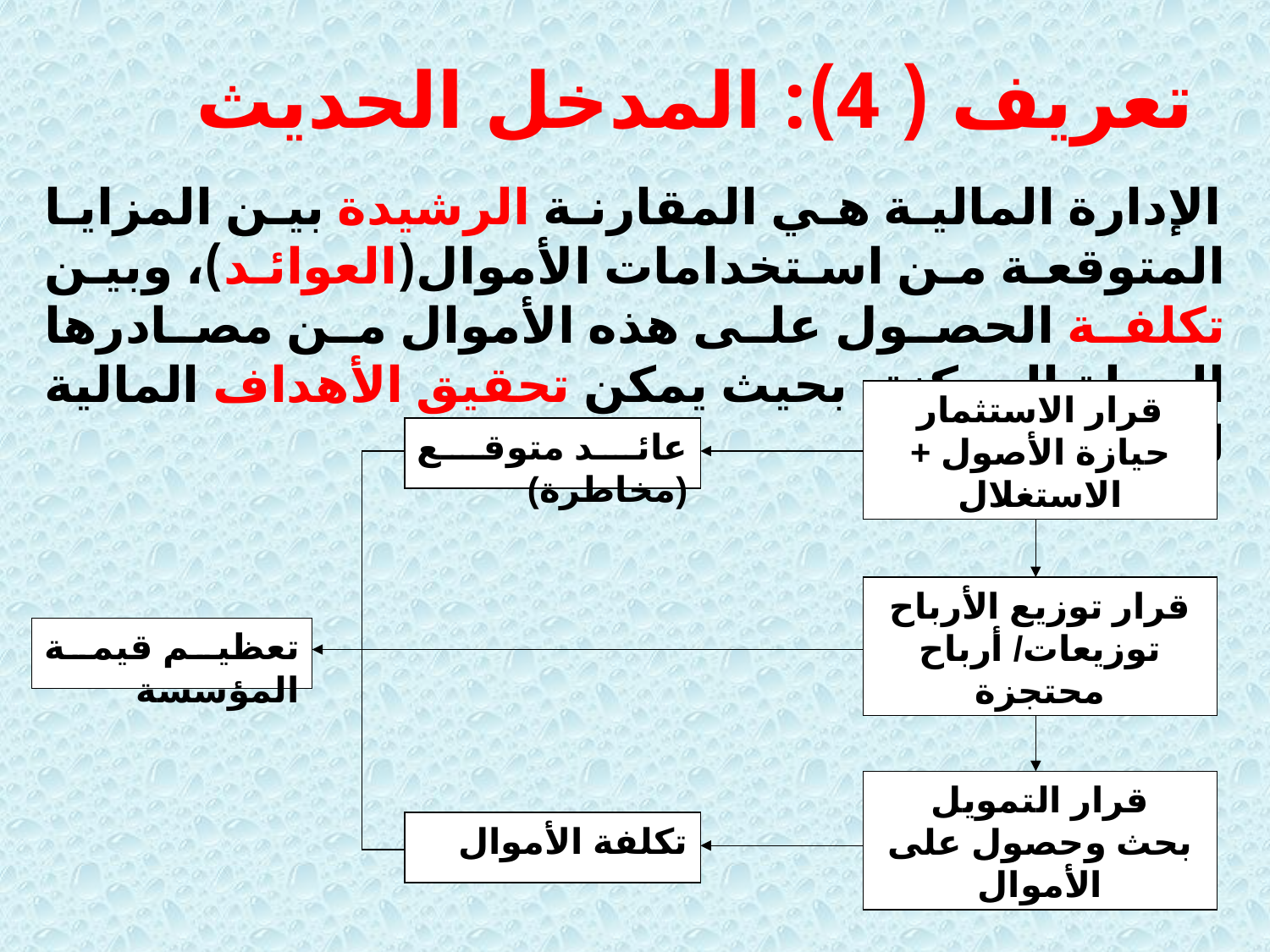

# تعريف ( 4): المدخل الحديث
الإدارة المالية هي المقارنة الرشيدة بين المزايا المتوقعة من استخدامات الأموال(العوائد)، وبين تكلفة الحصول على هذه الأموال من مصادرها البديلة الممكنة، بحيث يمكن تحقيق الأهداف المالية للمؤسسة.
قرار الاستثمار
حيازة الأصول + الاستغلال

عائد متوقع (مخاطرة)
قرار توزيع الأرباح
توزيعات/ أرباح محتجزة

تعظيم قيمة المؤسسة
قرار التمويل
بحث وحصول على الأموال

تكلفة الأموال